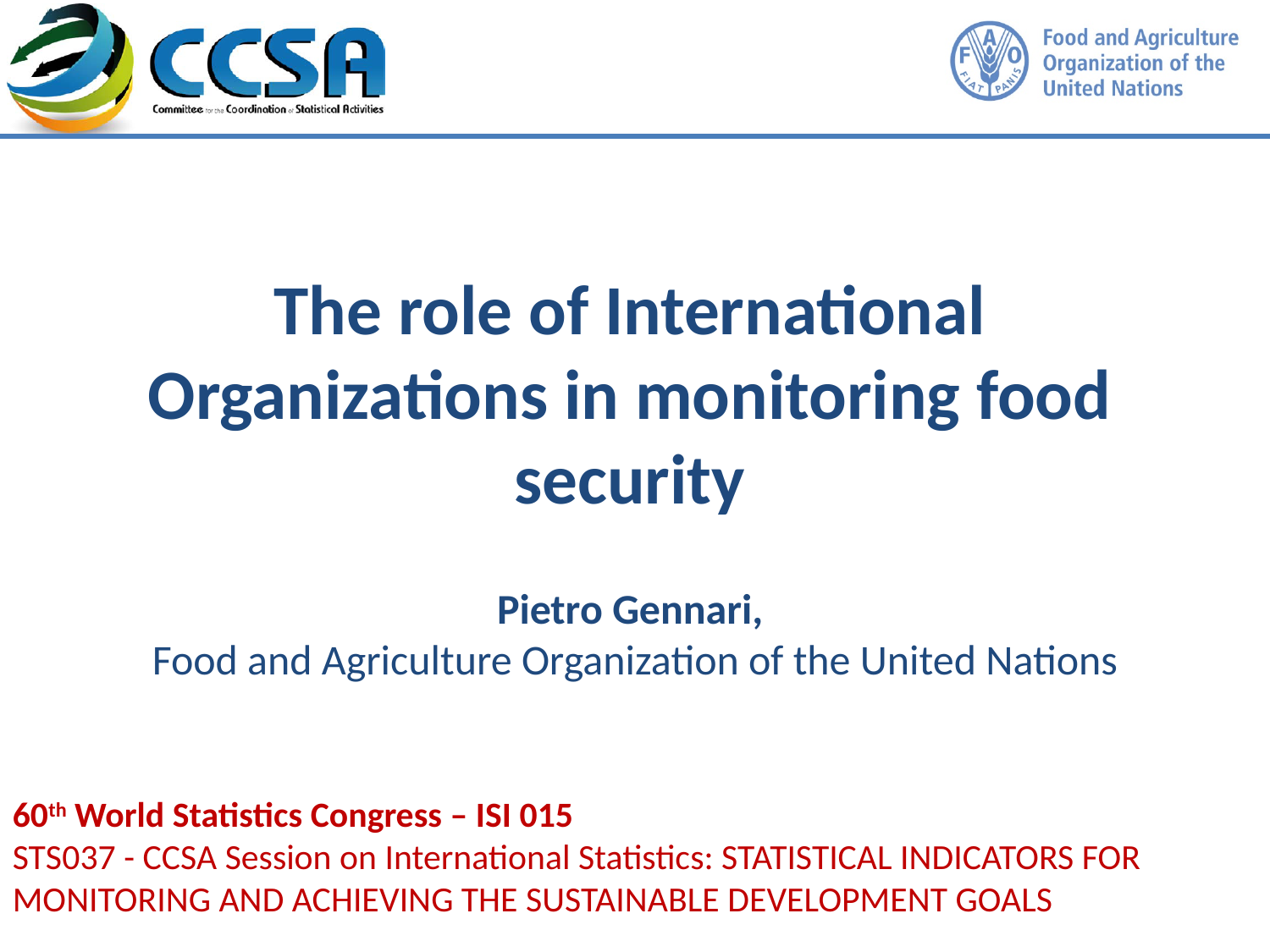

# The role of International Organizations in monitoring food security
Pietro Gennari,
Food and Agriculture Organization of the United Nations
60th World Statistics Congress – ISI 015
STS037 - CCSA Session on International Statistics: STATISTICAL INDICATORS FOR MONITORING AND ACHIEVING THE SUSTAINABLE DEVELOPMENT GOALS